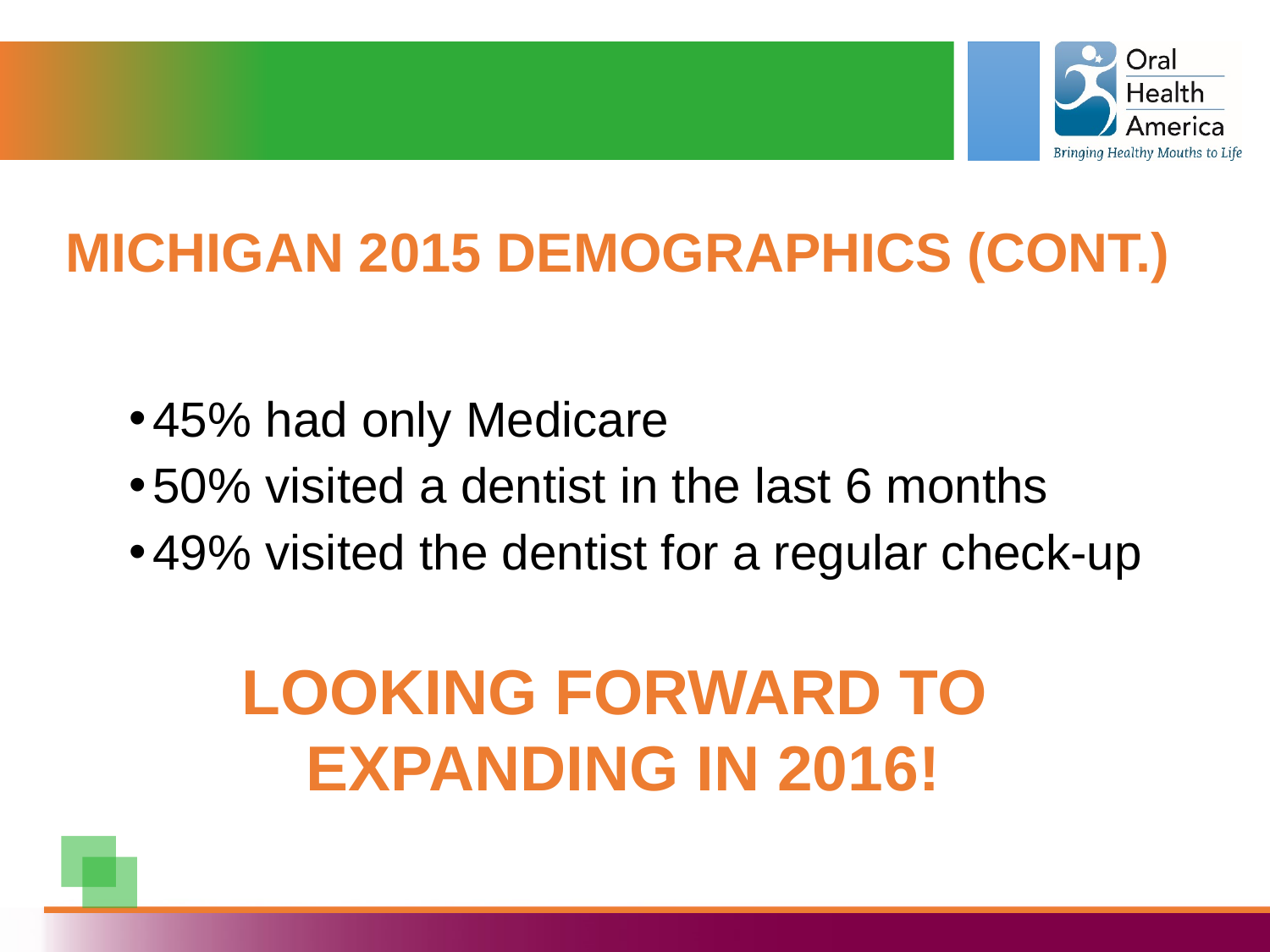

# Michigan 2015 Demographics (cont.)
45% had only Medicare
50% visited a dentist in the last 6 months
49% visited the dentist for a regular check-up
Looking forward to
expanding in 2016!